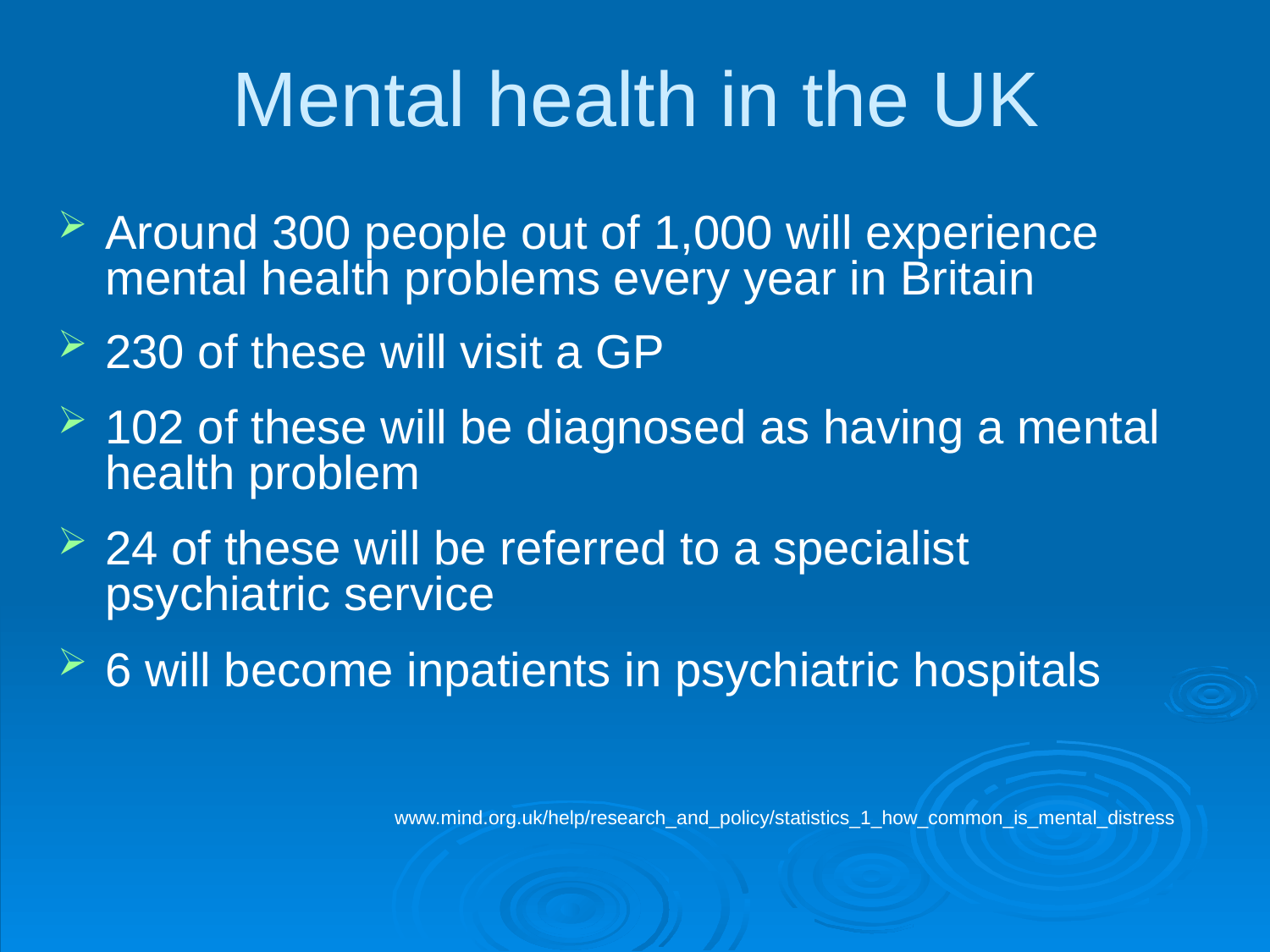

# Mental health in the UK
Around 300 people out of 1,000 will experience mental health problems every year in Britain

230 of these will visit a GP

102 of these will be diagnosed as having a mental health problem

24 of these will be referred to a specialist psychiatric service

6 will become inpatients in psychiatric hospitals

www.mind.org.uk/help/research_and_policy/statistics_1_how_common_is_mental_distress